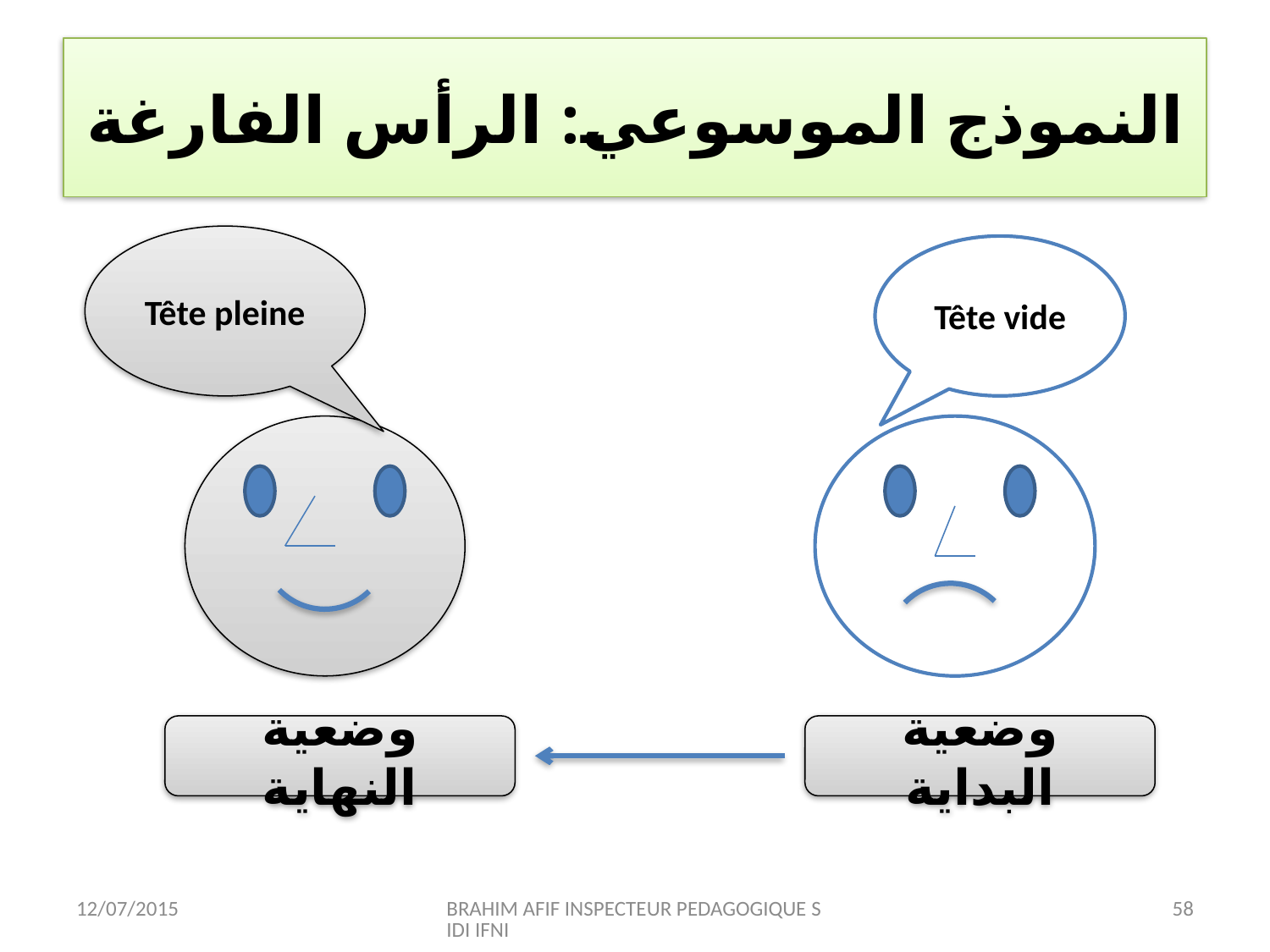

# النموذج الموسوعي: الرأس الفارغة

Tête pleine
Tête vide

وضعية النهاية
وضعية البداية
12/07/2015
BRAHIM AFIF INSPECTEUR PEDAGOGIQUE SIDI IFNI
58